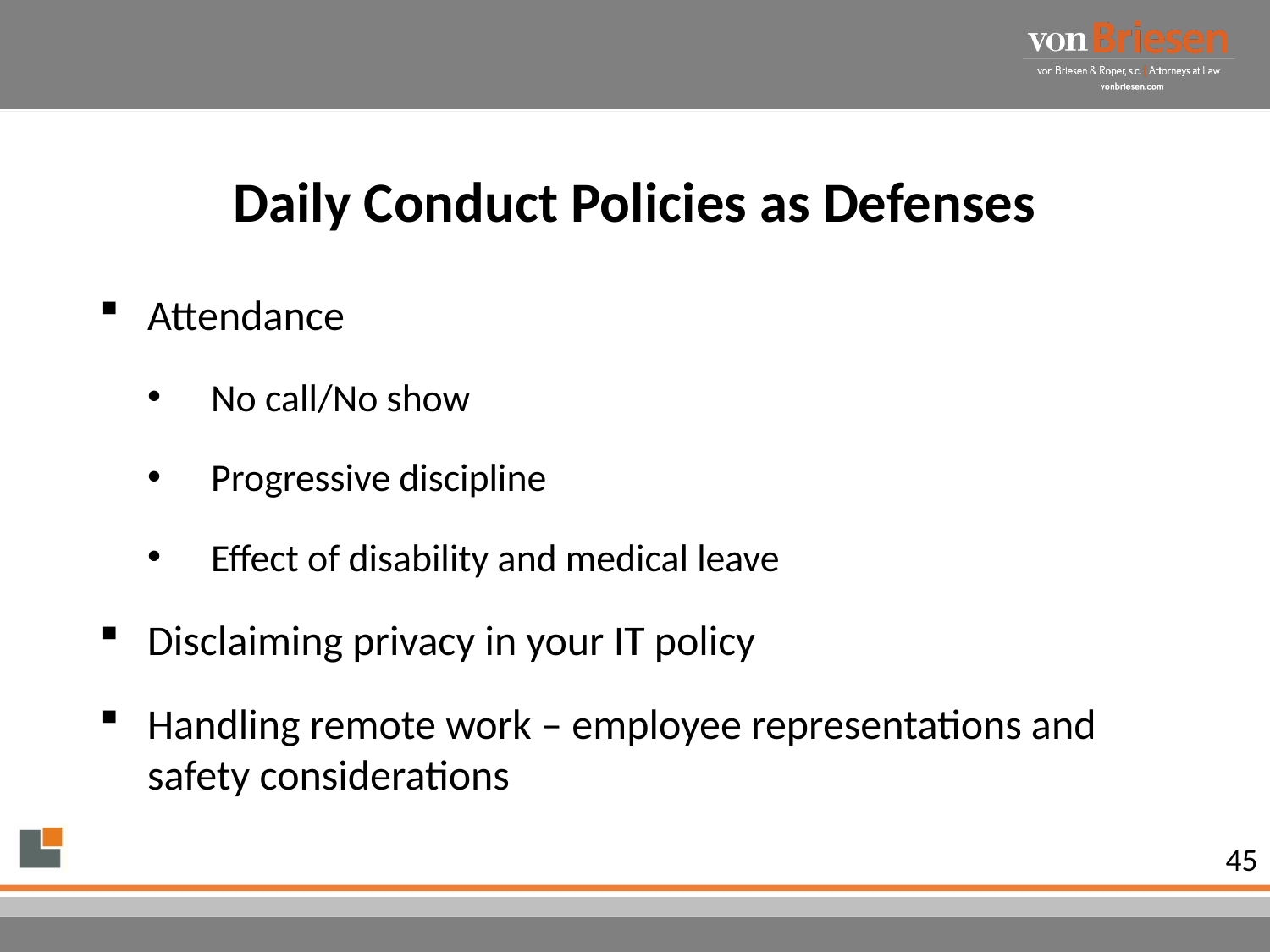

# Daily Conduct Policies as Defenses
Attendance
No call/No show
Progressive discipline
Effect of disability and medical leave
Disclaiming privacy in your IT policy
Handling remote work – employee representations and safety considerations
45